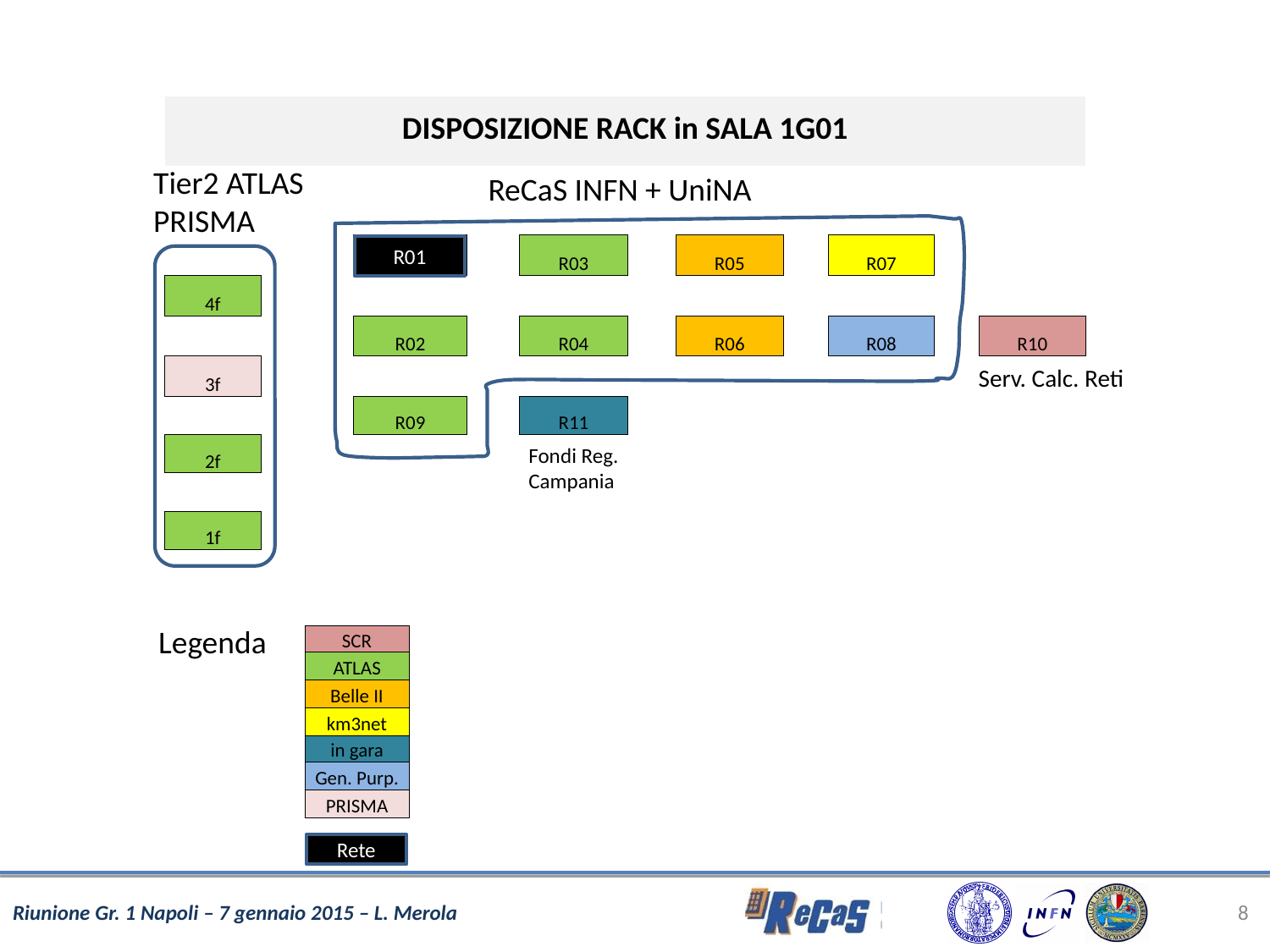

| DISPOSIZIONE RACK in SALA 1G01 |  |  |  |  |  |  |  |  |  |  |
| --- | --- | --- | --- | --- | --- | --- | --- | --- | --- | --- |
|  |  |  |  |  |  |  |  |  |  |  |
|  |  | R01 |  | R03 |  | R05 |  | R07 |  |  |
| 4f |  |  |  |  |  |  |  |  |  |  |
|  |  | R02 |  | R04 |  | R06 |  | R08 |  | R10 |
| 3f |  |  |  |  |  |  |  |  |  |  |
|  |  | R09 |  | R11 |  |  |  |  |  |  |
| 2f |  |  |  |  |  |  |  |  |  |  |
|  |  |  |  |  |  |  |  |  |  |  |
| 1f |  |  |  |  |  |  |  |  |  |  |
Tier2 ATLAS
PRISMA
ReCaS INFN + UniNA

Serv. Calc. Reti
Fondi Reg.
Campania
R01

Legenda
| SCR |
| --- |
| ATLAS |
| Belle II |
| km3net |
| in gara |
| Gen. Purp. |
| PRISMA |
Rete
Riunione Gr. 1 Napoli – 7 gennaio 2015 – L. Merola
8